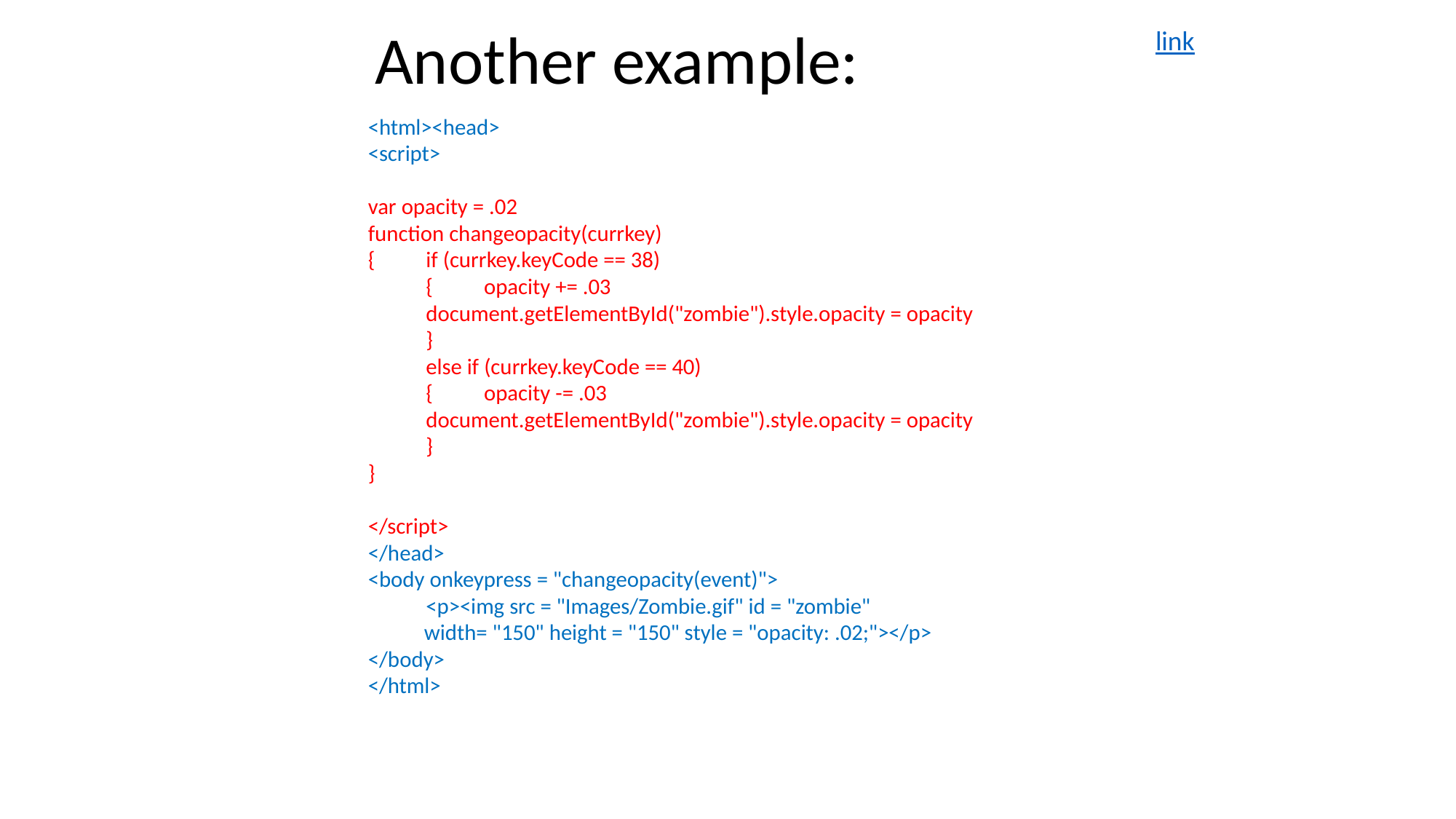

# Another example:
link
<html><head>
<script>

var opacity = .02
function changeopacity(currkey)
{	if (currkey.keyCode == 38)
	{	opacity += .03
		document.getElementById("zombie").style.opacity = opacity
	}
	else if (currkey.keyCode == 40)
	{	opacity -= .03
		document.getElementById("zombie").style.opacity = opacity
	}
}

</script>
</head>
<body onkeypress = "changeopacity(event)">
	<p><img src = "Images/Zombie.gif" id = "zombie"
           width= "150" height = "150" style = "opacity: .02;"></p>
</body>
</html>